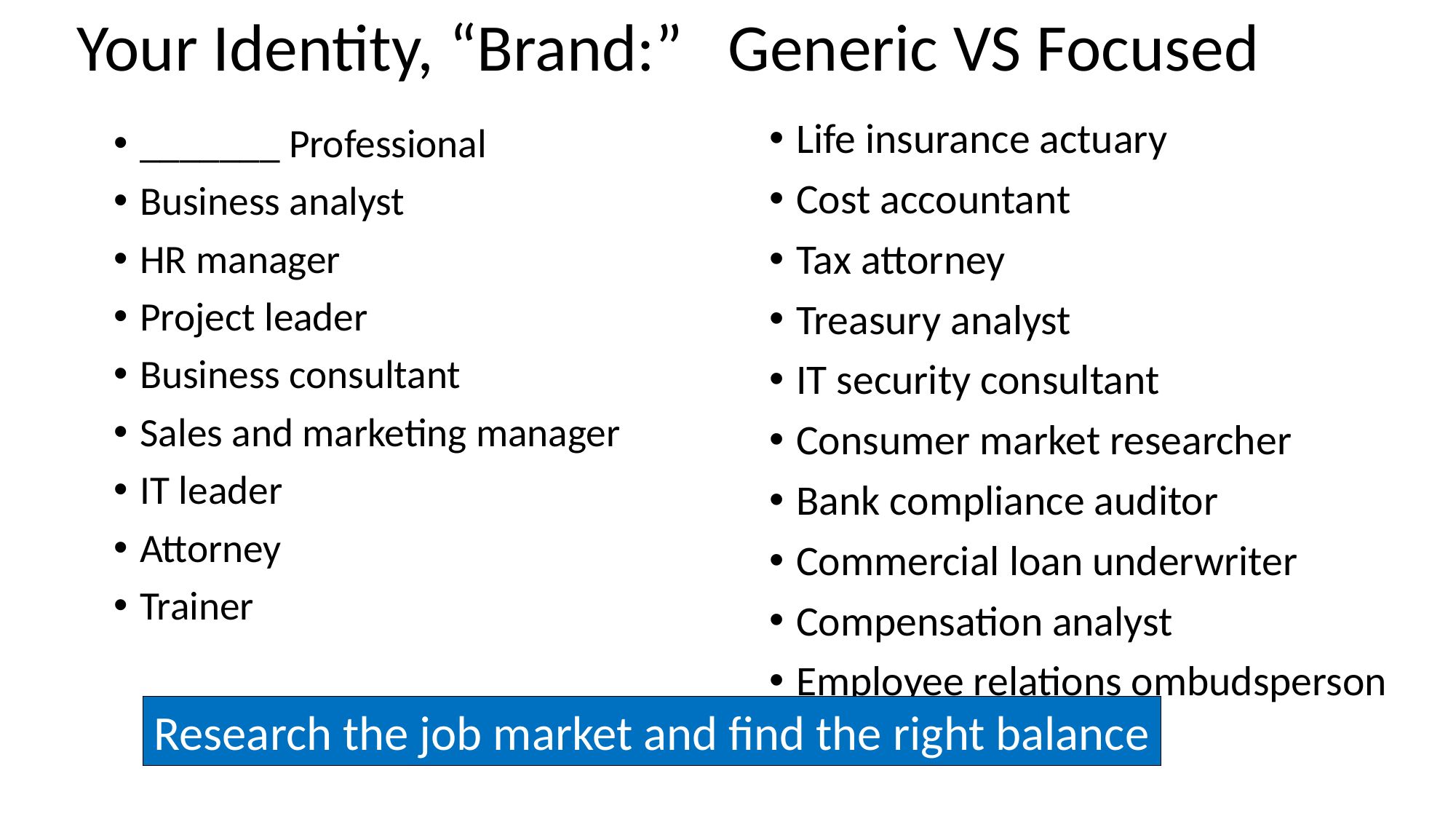

# Your Identity, “Brand:”   Generic VS Focused
Life insurance actuary
Cost accountant
Tax attorney
Treasury analyst
IT security consultant
Consumer market researcher
Bank compliance auditor
Commercial loan underwriter
Compensation analyst
Employee relations ombudsperson

_______ Professional
Business analyst
HR manager
Project leader
Business consultant
Sales and marketing manager
IT leader
Attorney
Trainer

Research the job market and find the right balance